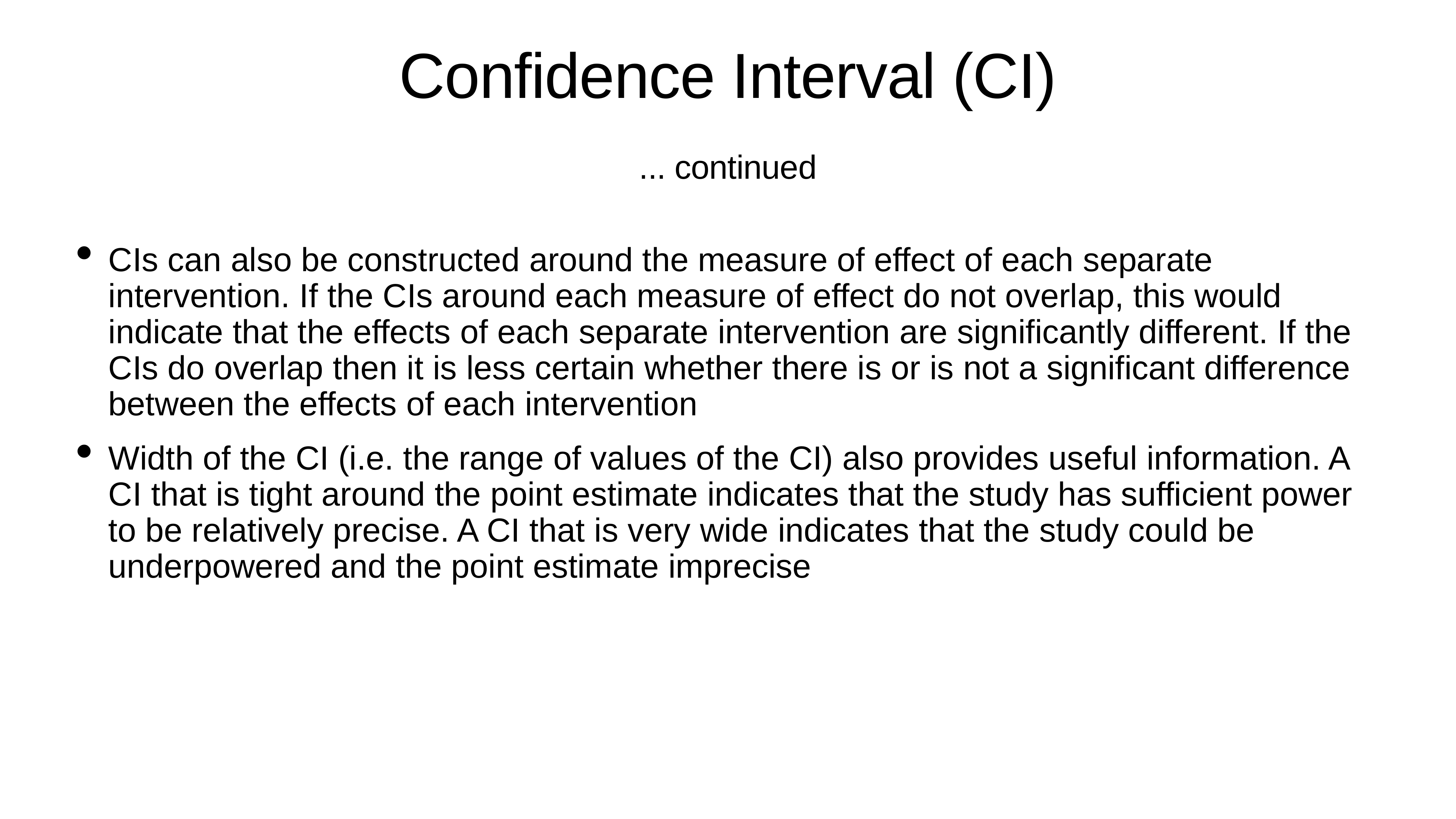

# Confidence Interval (CI)
... continued
CIs can also be constructed around the measure of effect of each separate intervention. If the CIs around each measure of effect do not overlap, this would indicate that the effects of each separate intervention are significantly different. If the CIs do overlap then it is less certain whether there is or is not a significant difference between the effects of each intervention
Width of the CI (i.e. the range of values of the CI) also provides useful information. A CI that is tight around the point estimate indicates that the study has sufficient power to be relatively precise. A CI that is very wide indicates that the study could be underpowered and the point estimate imprecise